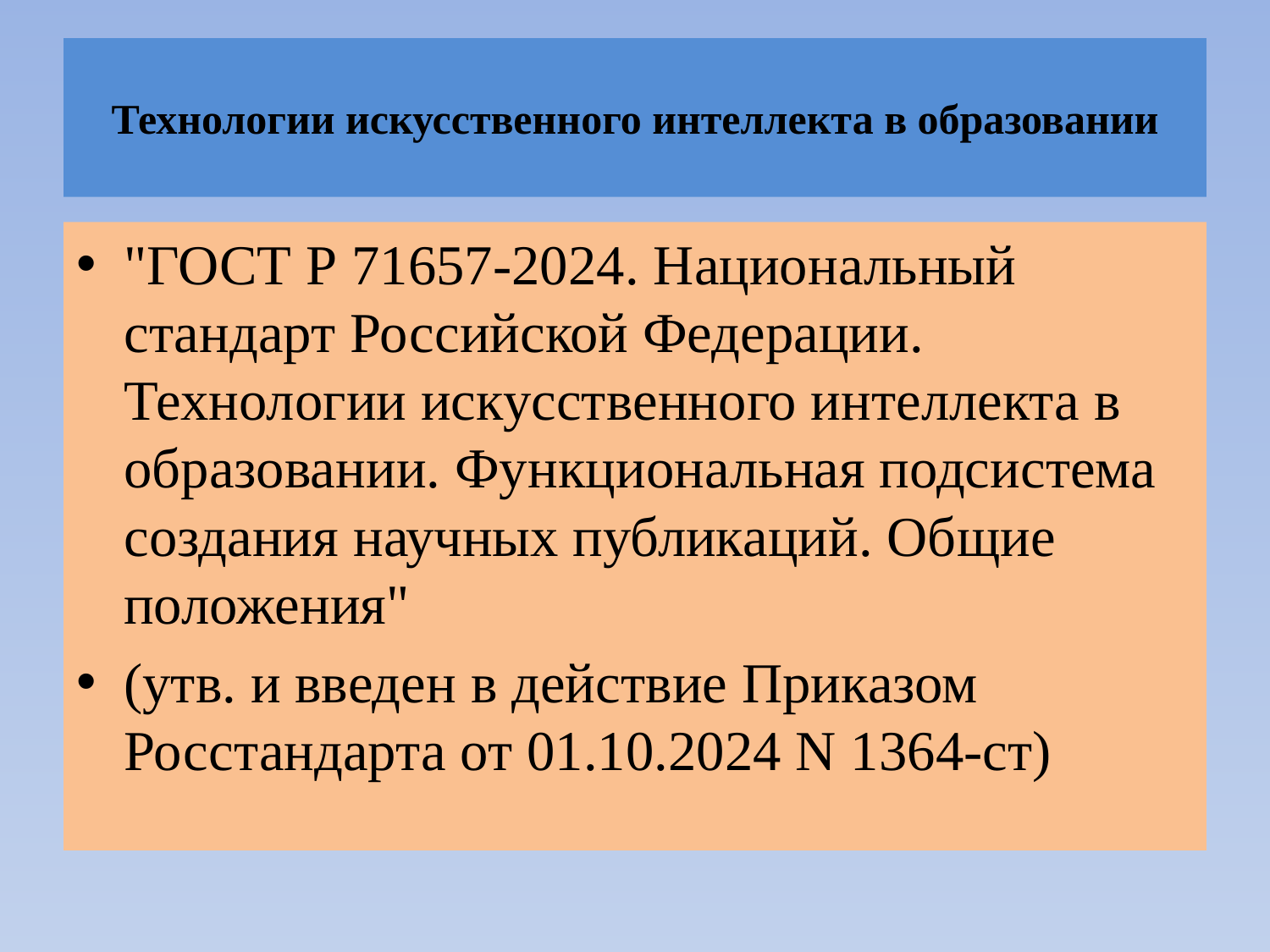

# Технологии искусственного интеллекта в образовании
"ГОСТ Р 71657-2024. Национальный стандарт Российской Федерации. Технологии искусственного интеллекта в образовании. Функциональная подсистема создания научных публикаций. Общие положения"
(утв. и введен в действие Приказом Росстандарта от 01.10.2024 N 1364-ст)